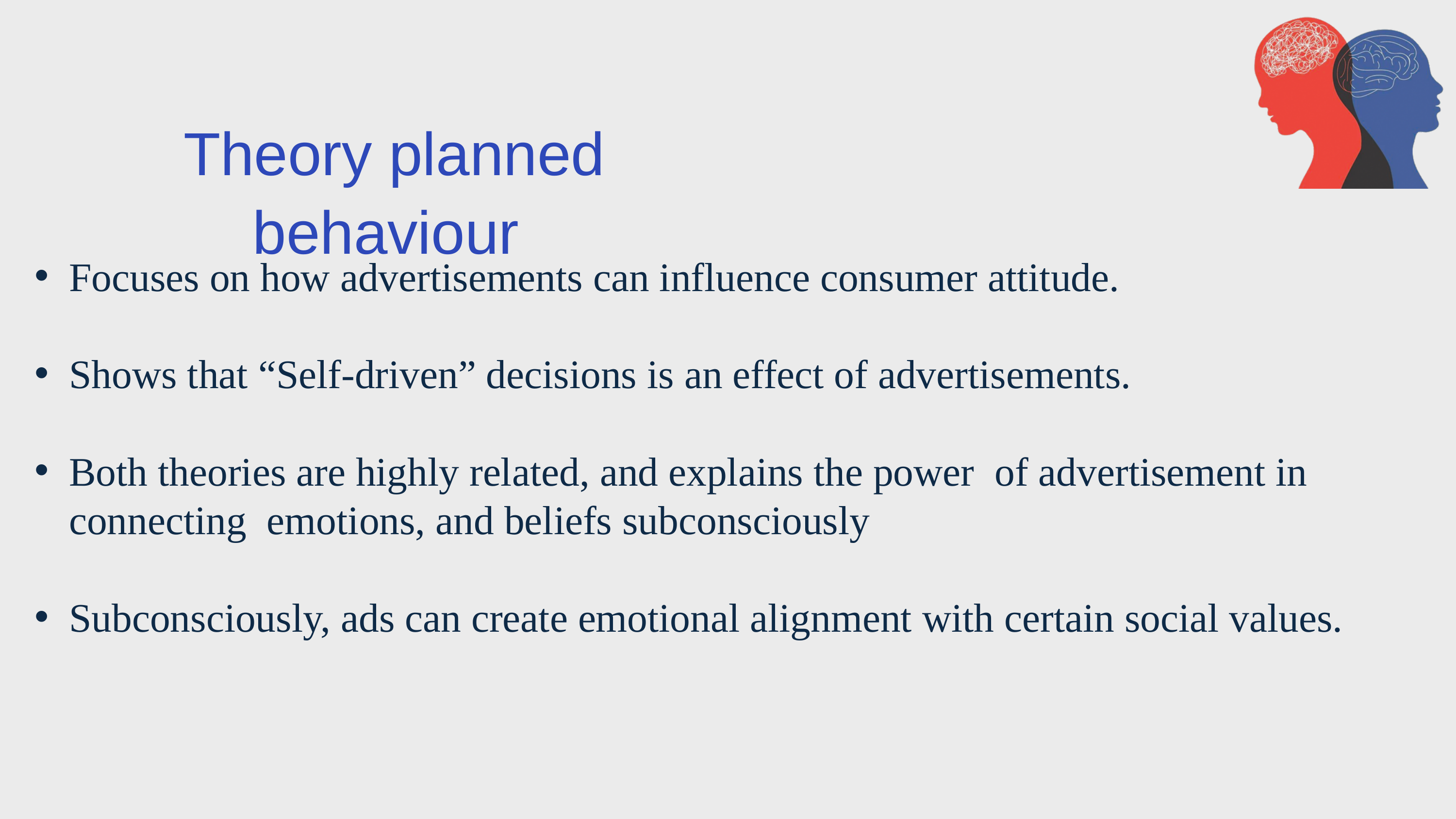

Theory planned behaviour
Focuses on how advertisements can influence consumer attitude.

Shows that “Self-driven” decisions is an effect of advertisements.

Both theories are highly related, and explains the power  of advertisement in connecting  emotions, and beliefs subconsciously

Subconsciously, ads can create emotional alignment with certain social values.